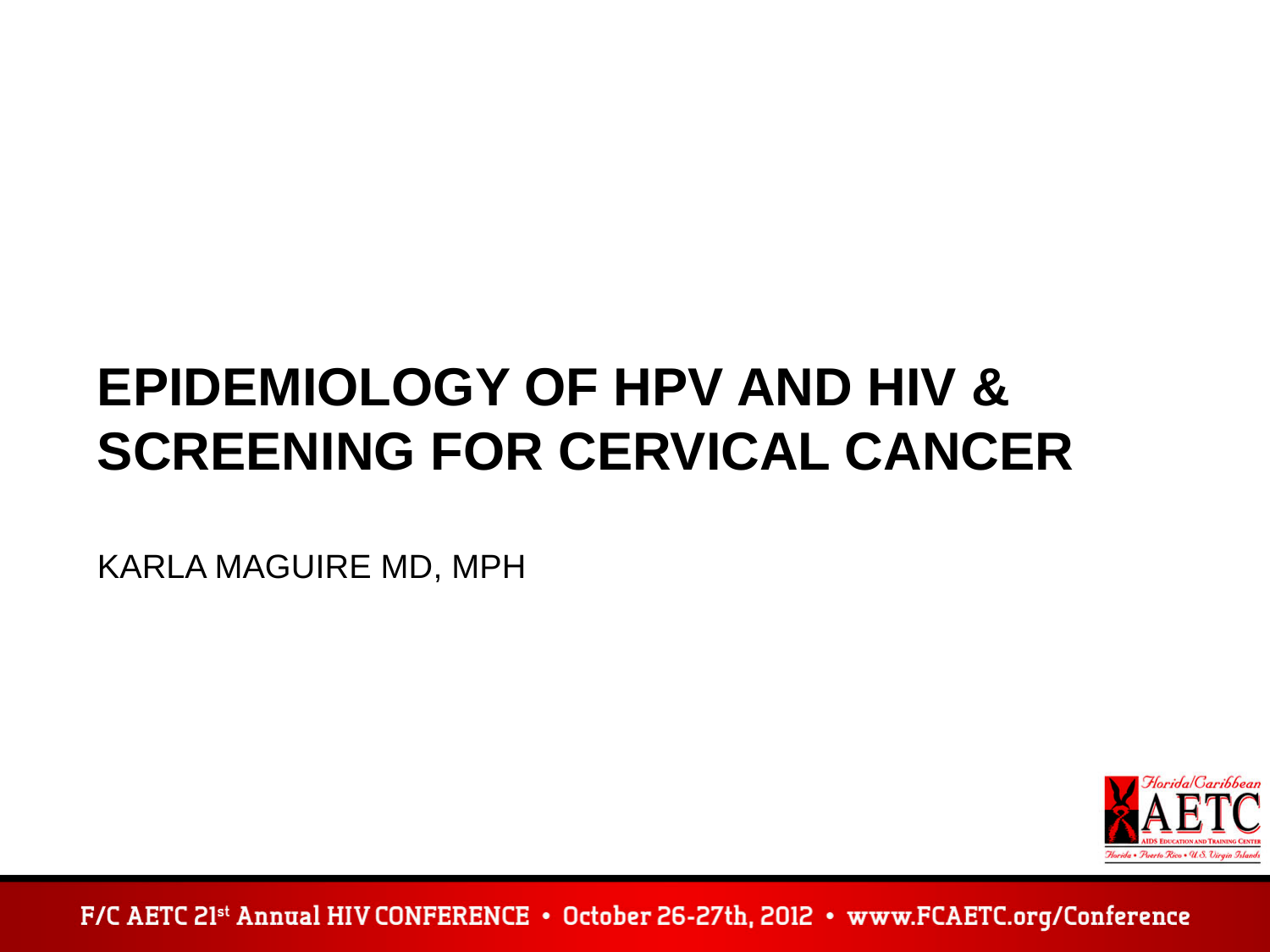

# Epidemiology of HPV and HIV & SCREENING FOR CERVICAL CANCER Karla Maguire MD, MPH